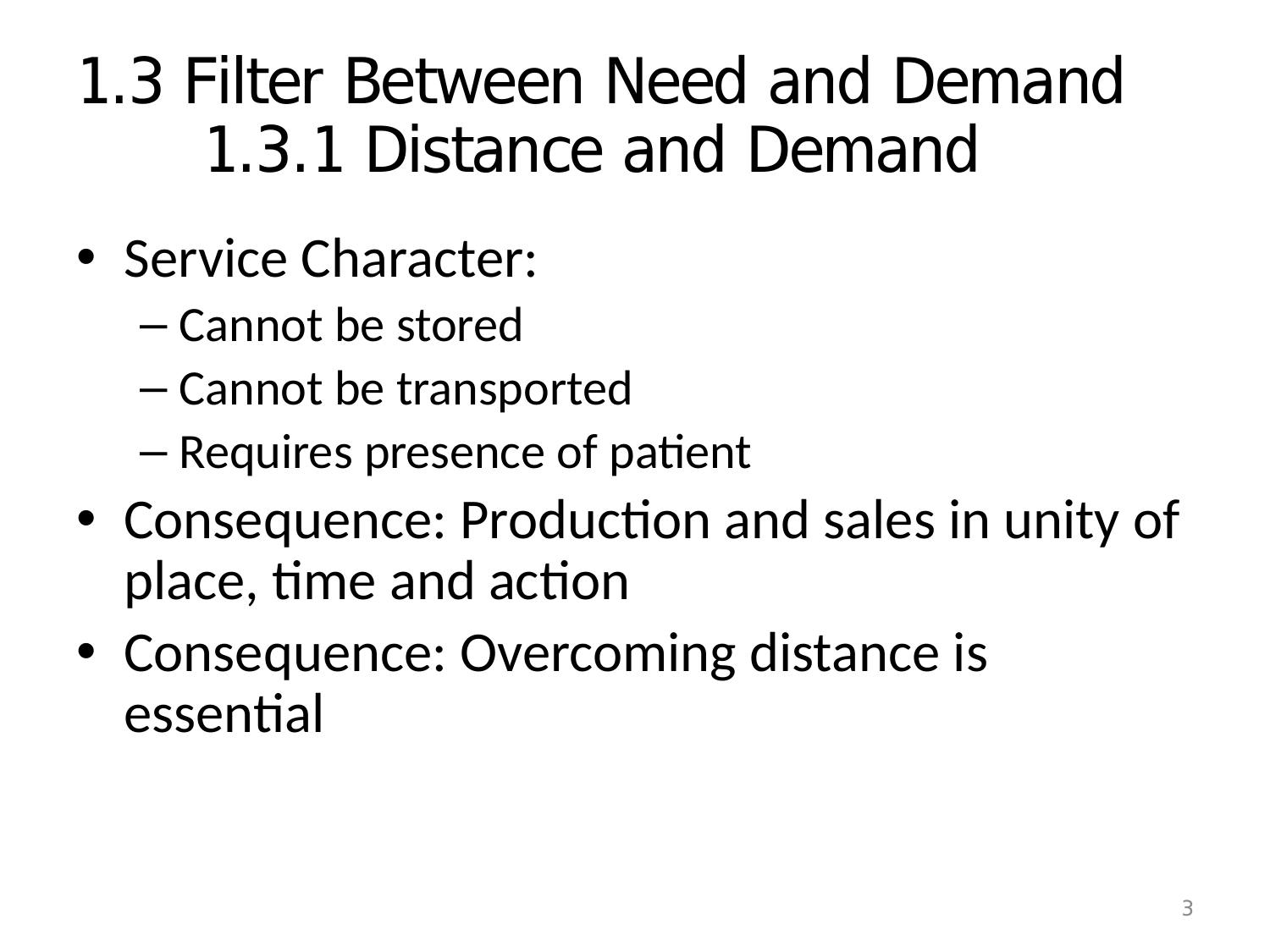

# 1.3 Filter Between Need and Demand 1.3.1 Distance and Demand
Service Character:
Cannot be stored
Cannot be transported
Requires presence of patient
Consequence: Production and sales in unity of place, time and action
Consequence: Overcoming distance is essential
3